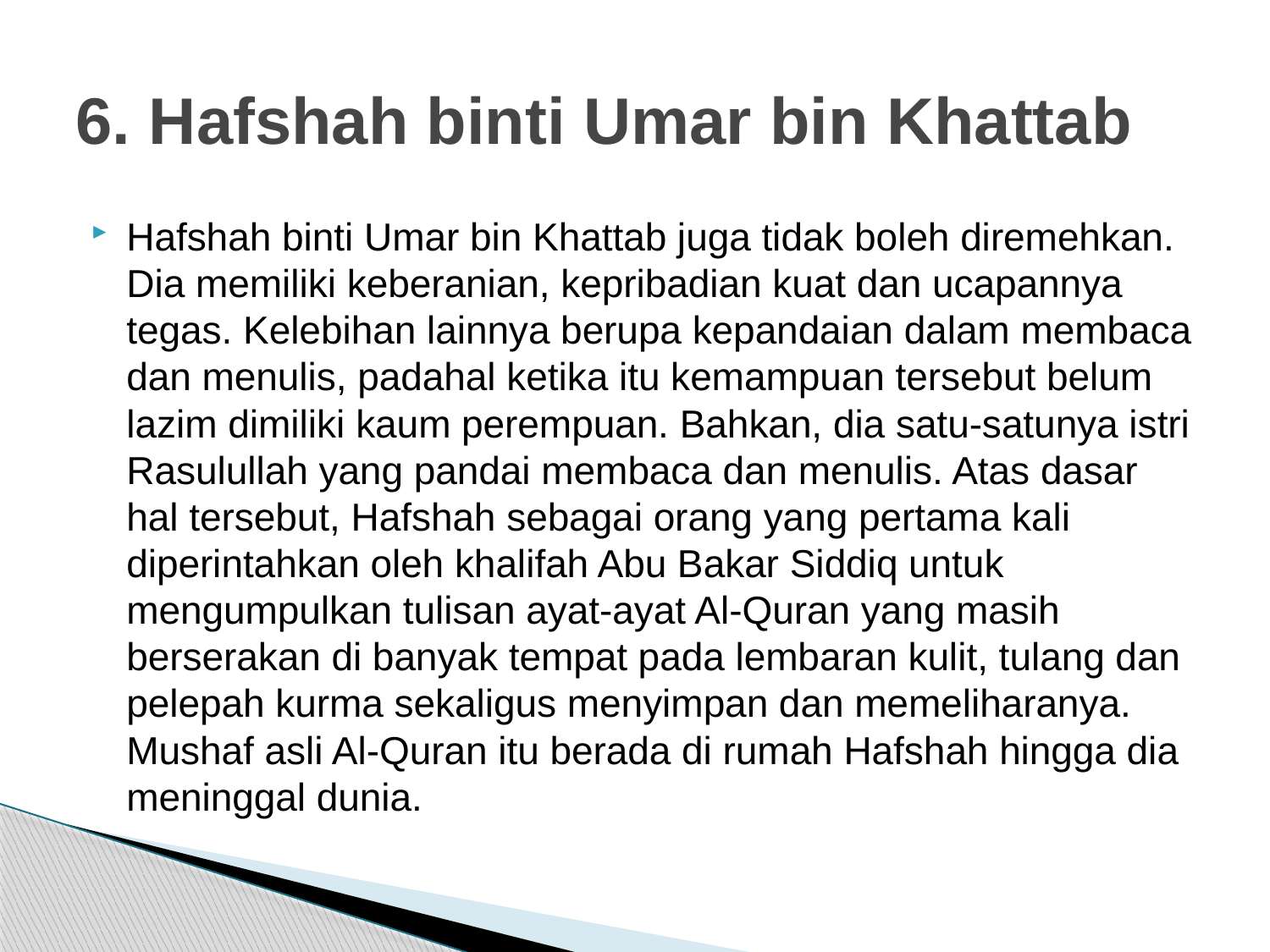

# 6. Hafshah binti Umar bin Khattab
Hafshah binti Umar bin Khattab juga tidak boleh diremehkan. Dia memiliki keberanian, kepribadian kuat dan ucapannya tegas. Kelebihan lainnya berupa kepandaian dalam membaca dan menulis, padahal ketika itu kemampuan tersebut belum lazim dimiliki kaum perempuan. Bahkan, dia satu-satunya istri Rasulullah yang pandai membaca dan menulis. Atas dasar hal tersebut, Hafshah sebagai orang yang pertama kali diperintahkan oleh khalifah Abu Bakar Siddiq untuk mengumpulkan tulisan ayat-ayat Al-Quran yang masih berserakan di banyak tempat pada lembaran kulit, tulang dan pelepah kurma sekaligus menyimpan dan memeliharanya. Mushaf asli Al-Quran itu berada di rumah Hafshah hingga dia meninggal dunia.